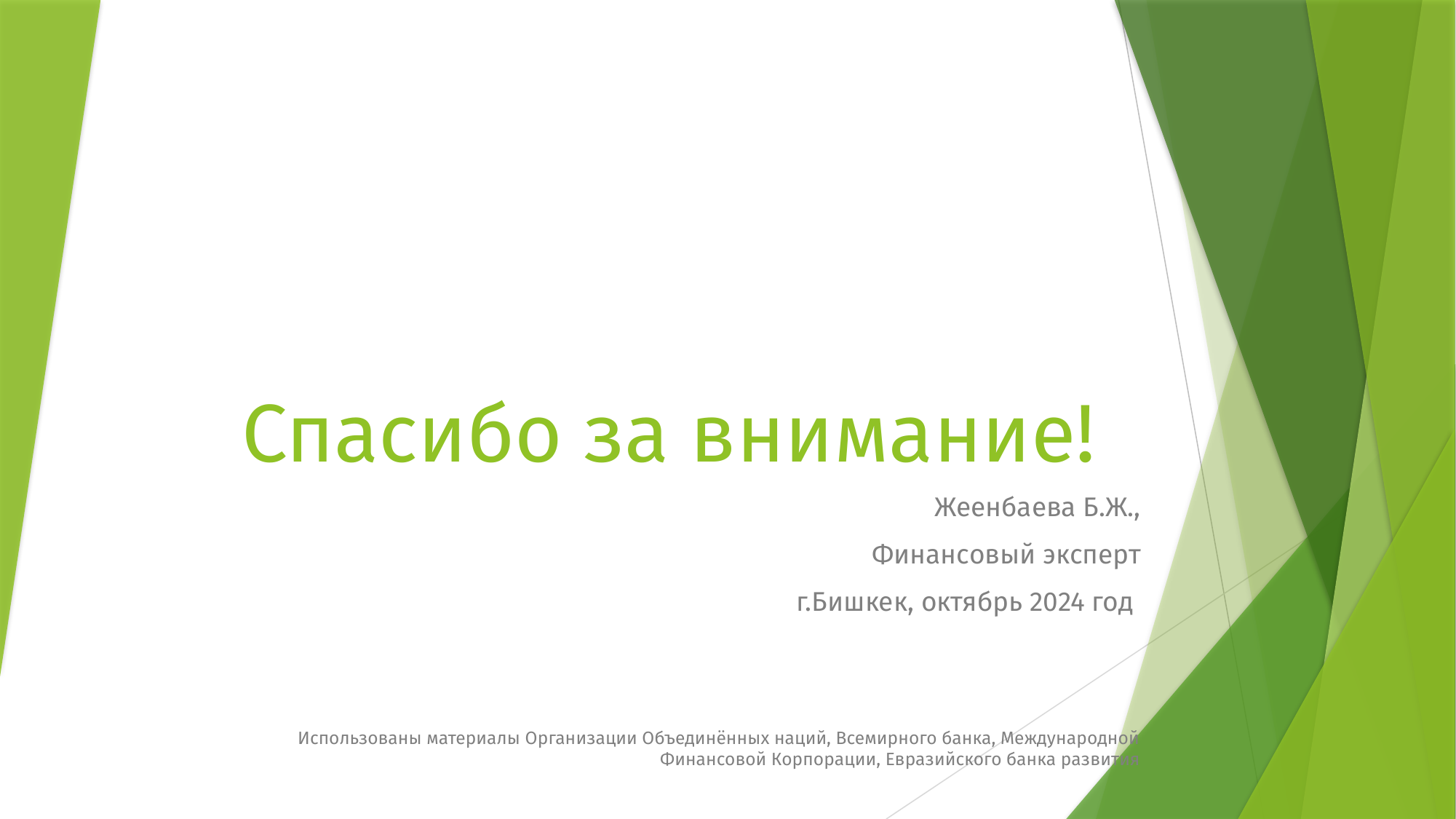

# Спасибо за внимание!
Жеенбаева Б.Ж.,
Финансовый эксперт
г.Бишкек, октябрь 2024 год

Использованы материалы Организации Объединённых наций, Всемирного банка, Международной Финансовой Корпорации, Евразийского банка развития